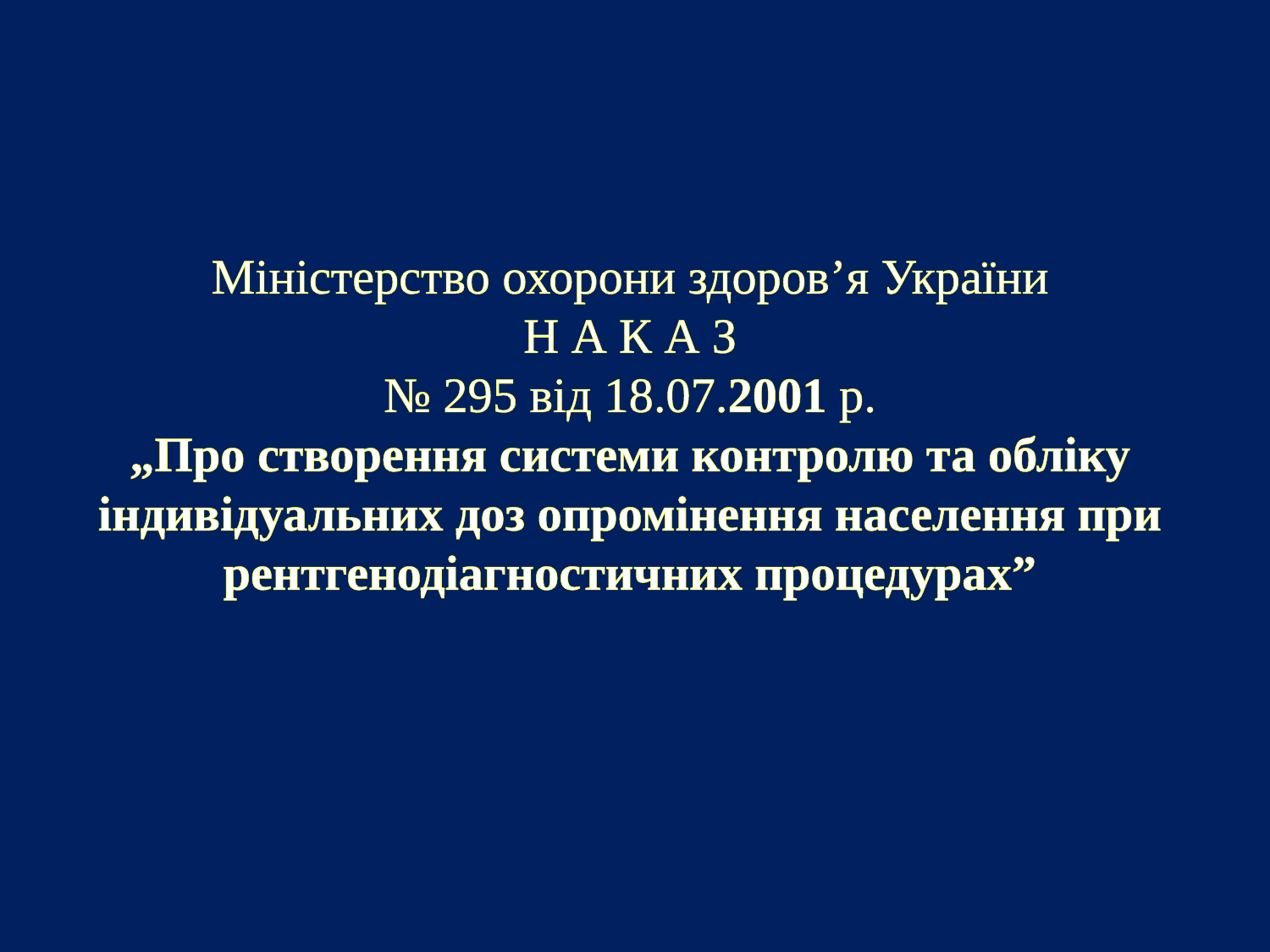

Міністерство охорони здоров’я України
Н А К А З
№ 295 від 18.07.2001 р.
„Про створення системи контролю та обліку індивідуальних доз опромінення населення при рентгенодіагностичних процедурах”